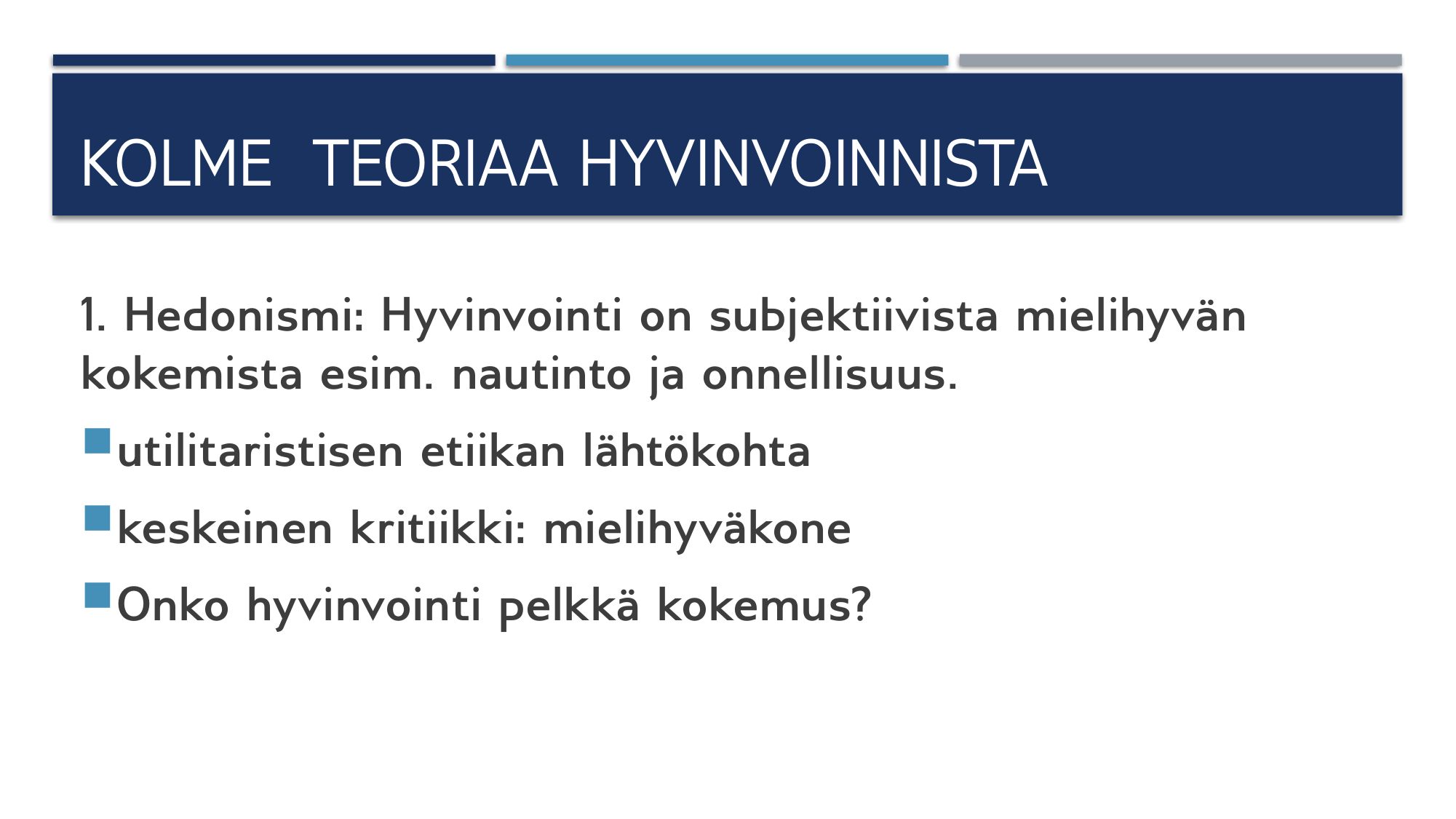

# Kolme  teoriaa hyvinvoinnista
1. Hedonismi: Hyvinvointi on subjektiivista mielihyvän kokemista esim. nautinto ja onnellisuus.
utilitaristisen etiikan lähtökohta
keskeinen kritiikki: mielihyväkone
Onko hyvinvointi pelkkä kokemus?